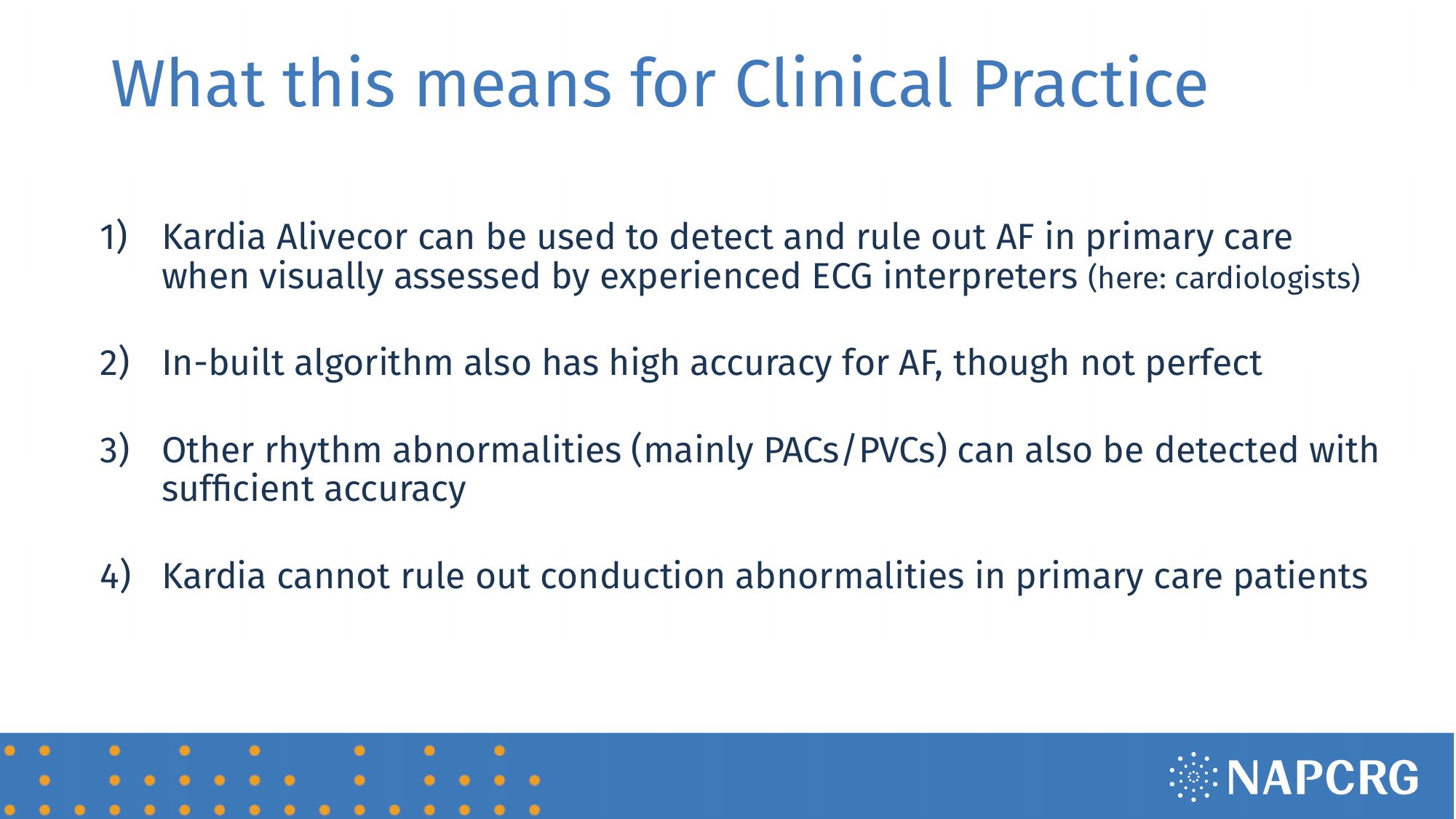

# What this means for Clinical Practice

Kardia Alivecor can be used to detect and rule out AF in primary care when visually assessed by experienced ECG interpreters (here: cardiologists)

In-built algorithm also has high accuracy for AF, though not perfect

Other rhythm abnormalities (mainly PACs/PVCs) can also be detected with sufficient accuracy

Kardia cannot rule out conduction abnormalities in primary care patients